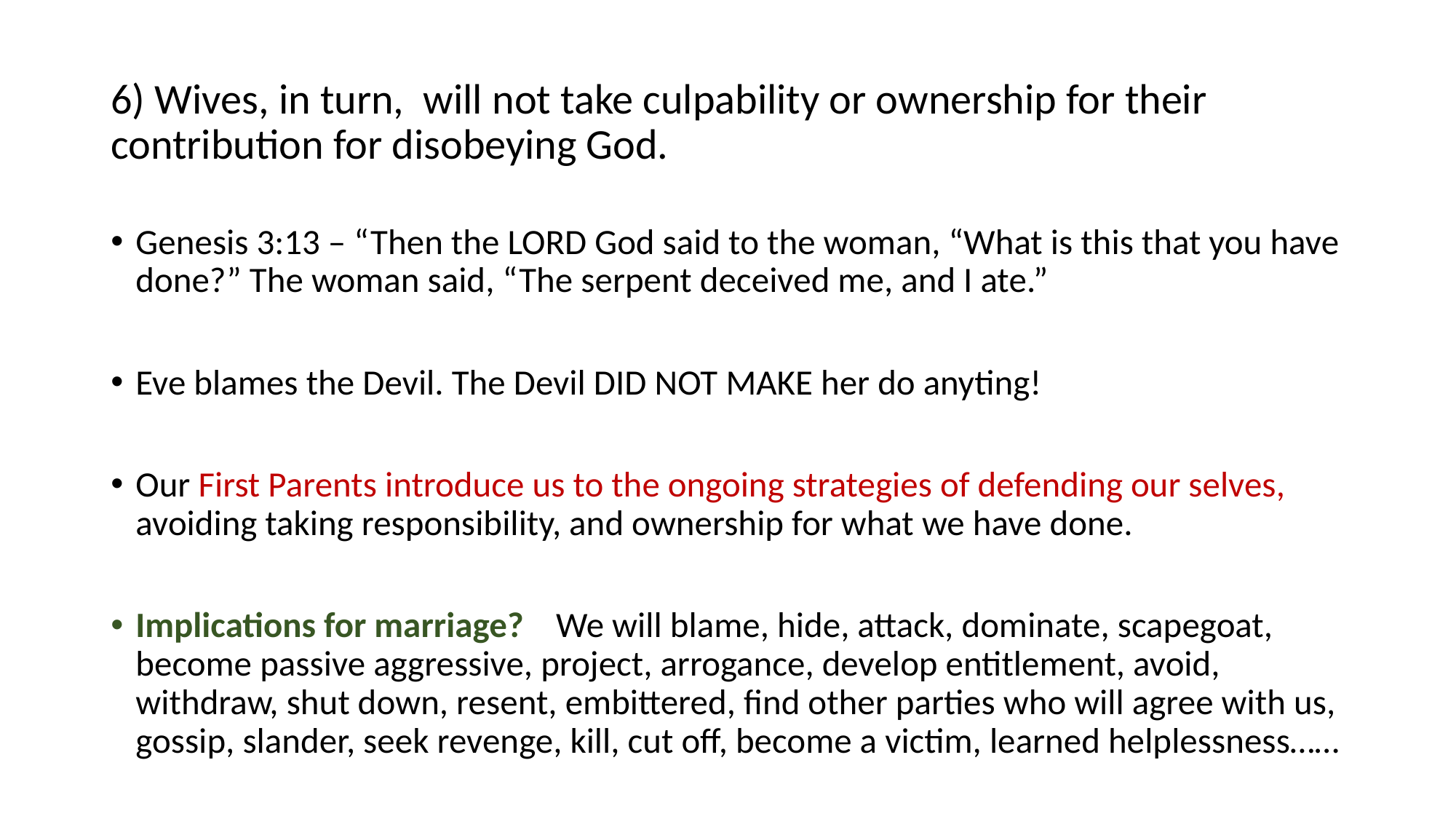

# 6) Wives, in turn,  will not take culpability or ownership for their contribution for disobeying God.
Genesis 3:13 – “Then the LORD God said to the woman, “What is this that you have done?” The woman said, “The serpent deceived me, and I ate.”

Eve blames the Devil. The Devil DID NOT MAKE her do anyting!

Our First Parents introduce us to the ongoing strategies of defending our selves, avoiding taking responsibility, and ownership for what we have done.

Implications for marriage?    We will blame, hide, attack, dominate, scapegoat, become passive aggressive, project, arrogance, develop entitlement, avoid, withdraw, shut down, resent, embittered, find other parties who will agree with us, gossip, slander, seek revenge, kill, cut off, become a victim, learned helplessness……